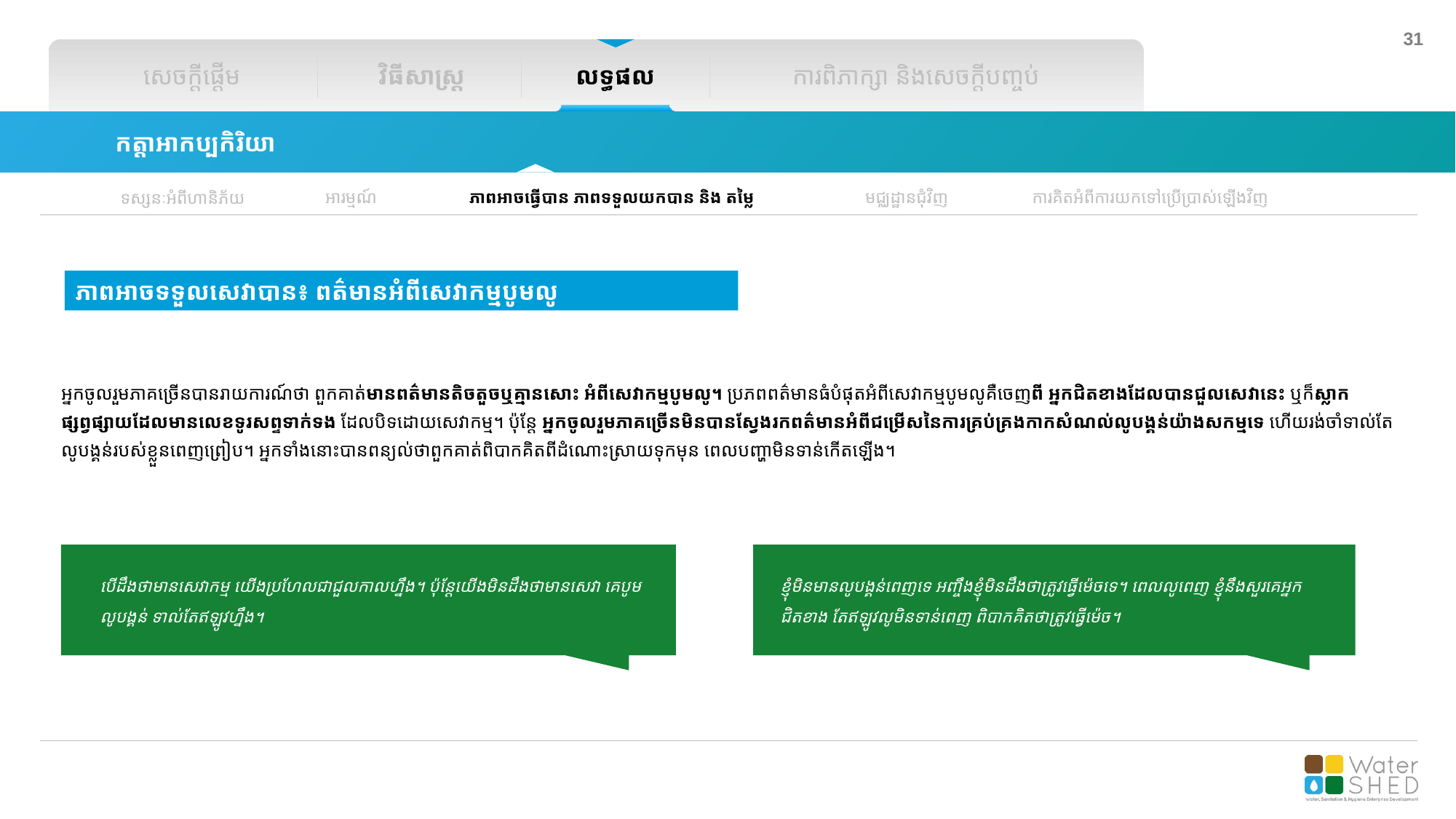

សេចក្តីផ្តើម
វិធីសាស្រ្ត
លទ្ធផល
ការពិភាក្សា និងសេចក្តីបញ្ចប់

កត្តាអាកប្បកិរិយា

អារម្មណ៍
ភាពអាចធ្វើបាន ភាពទទួលយកបាន និង​ តម្លៃ
មជ្ឈដ្ឋានជុំវិញ
ការគិតអំពីការយកទៅប្រើប្រាស់ឡើងវិញ
ទស្សនៈអំពីហានិភ័យ
ភាពអាចទទួលសេវាបាន៖ ពត៌មានអំពីសេវាកម្មបូមលូ
អ្នកចូលរួមភាគច្រើនបានរាយការណ៍ថា ពួកគាត់មានពត៌មានតិចតួចឬគ្មានសោះ អំពីសេវាកម្មបូមលូ។ ប្រភពពត៌មានធំបំផុតអំពីសេវាកម្មបូមលូគឺចេញពី អ្នកជិតខាងដែលបានជួលសេវានេះ ឬក៏ស្លាកផ្សព្វផ្សាយដែលមានលេខទូរសព្ទទាក់ទង ដែលបិទដោយសេវាកម្ម។ ប៉ុន្តែ អ្នកចូលរួមភាគច្រើនមិនបានស្វែងរកពត៌មានអំពីជម្រើសនៃការគ្រប់គ្រងកាកសំណល់លូបង្គន់យ៉ាងសកម្មទេ ហើយរង់ចាំទាល់តែលូបង្គន់របស់ខ្លួនពេញព្រៀប។ អ្នកទាំងនោះបានពន្យល់ថាពួកគាត់ពិបាកគិតពីដំណោះស្រាយទុកមុន ពេលបញ្ហាមិនទាន់កើតឡើង។

បើដឹងថាមានសេវាកម្ម យើងប្រហែលជាជួលកាលហ្នឹង។ ប៉ុន្តែយើងមិនដឹងថាមានសេវា គេបូមលូបង្គន់ ទាល់តែឥឡូវហ្នឹង។
ខ្ញុំមិនមានលូបង្គន់ពេញទេ អញ្ចឹងខ្ញុំមិនដឹងថាត្រូវធ្វើម៉េចទេ។​ ពេលលូពេញ ខ្ញុំនឹងសួរគេអ្នកជិតខាង តែឥឡូវលូមិនទាន់ពេញ ពិបាកគិតថាត្រូវធ្វើម៉េច។